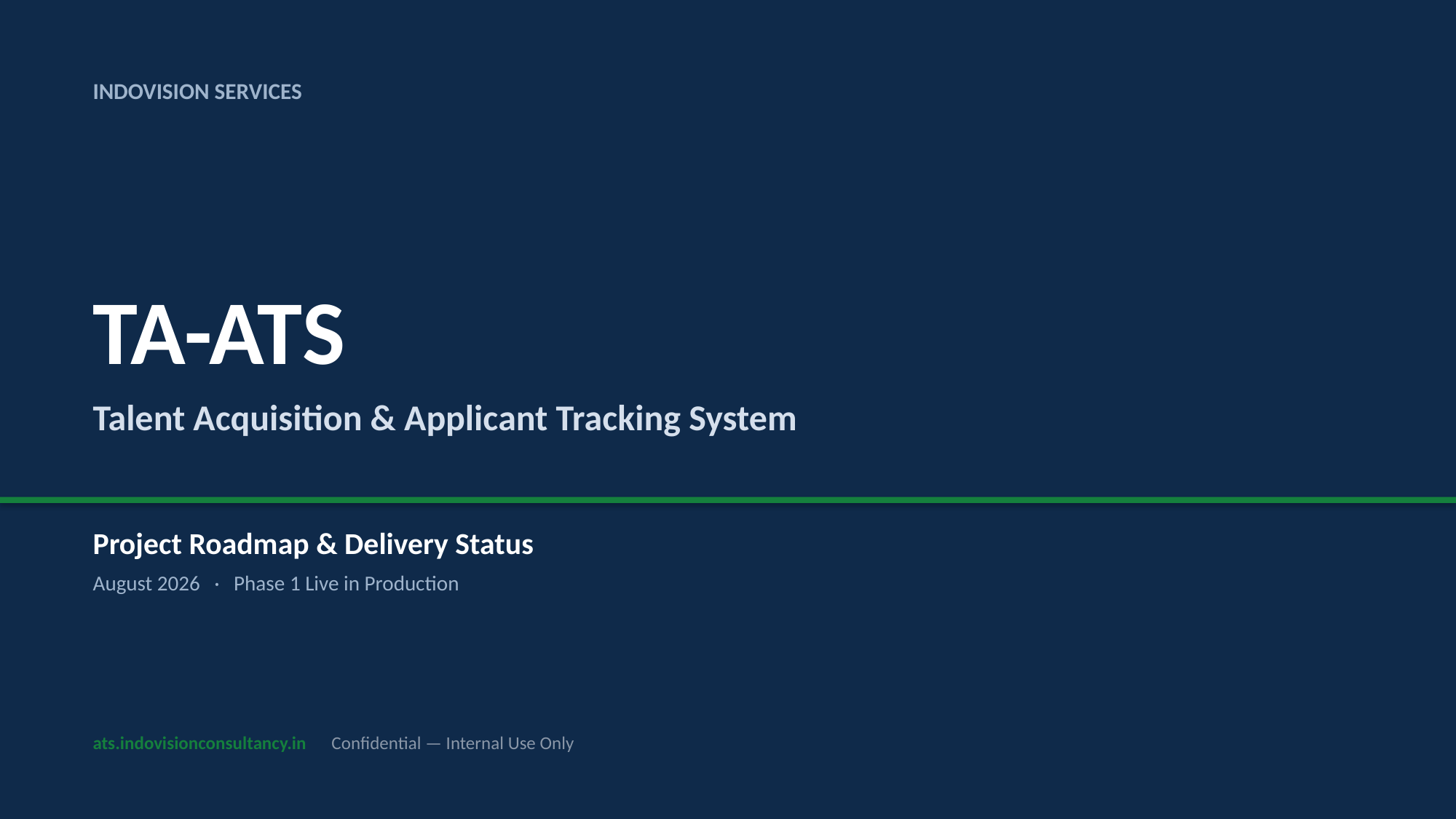

INDOVISION SERVICES
TA-ATS
Talent Acquisition & Applicant Tracking System

Project Roadmap & Delivery Status
August 2026   ·   Phase 1 Live in Production
ats.indovisionconsultancy.in      Confidential — Internal Use Only